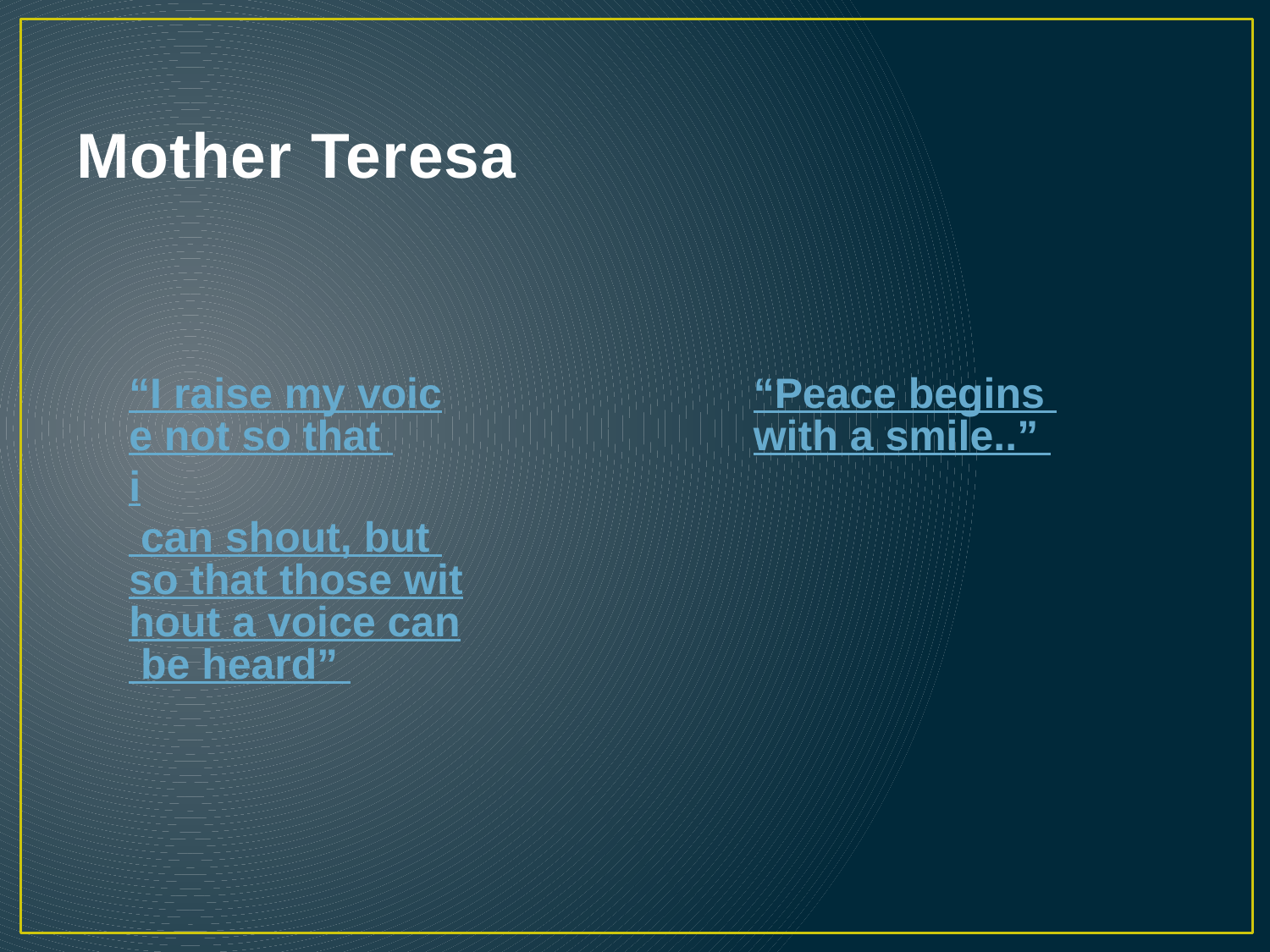

# Mother Teresa
“I raise my voice not so that i can shout, but so that those without a voice can be heard”
“Peace begins with a smile..”